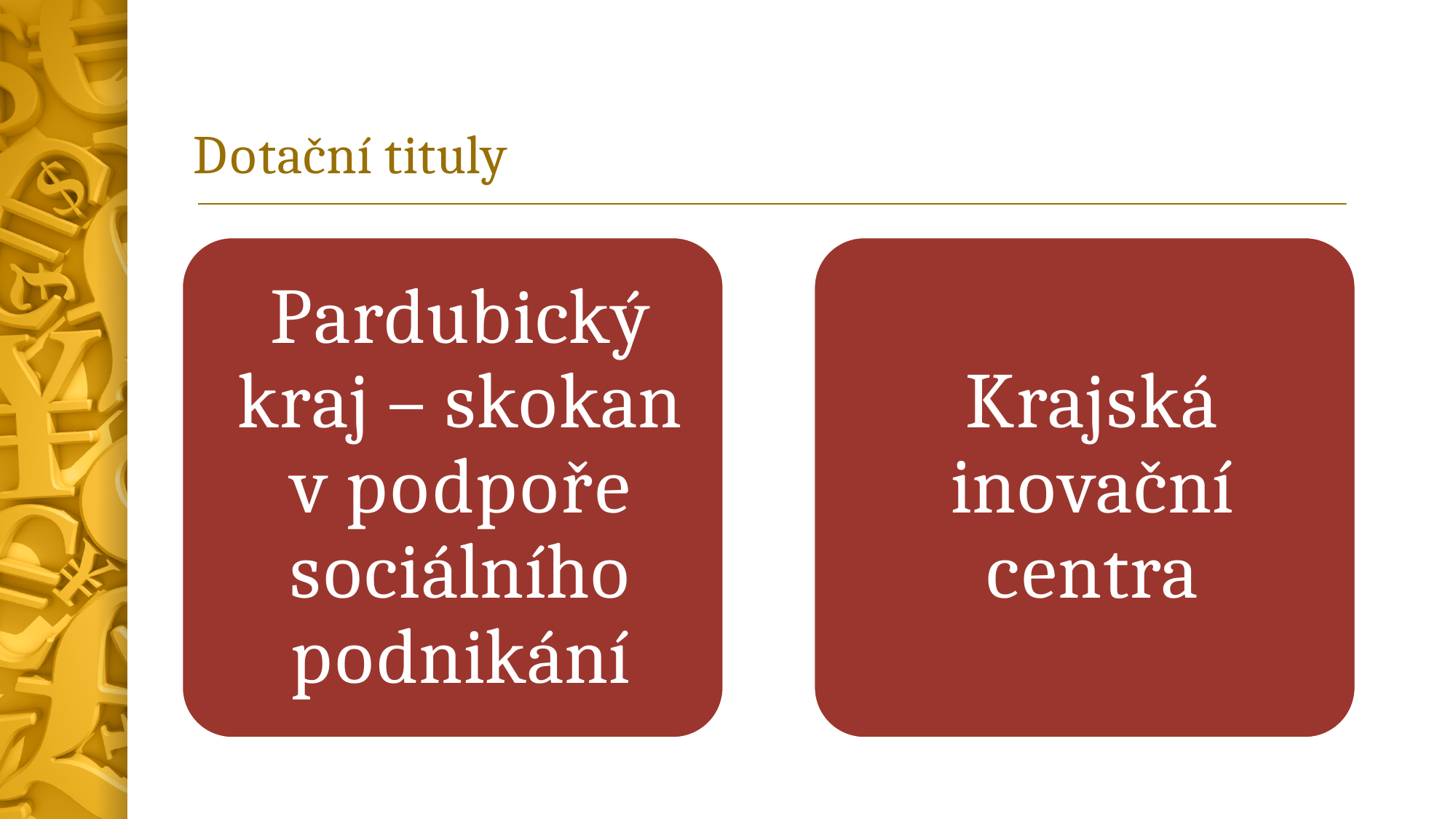

# Dotační tituly
Pardubický kraj – skokan v podpoře sociálního podnikání
Krajská inovační centra